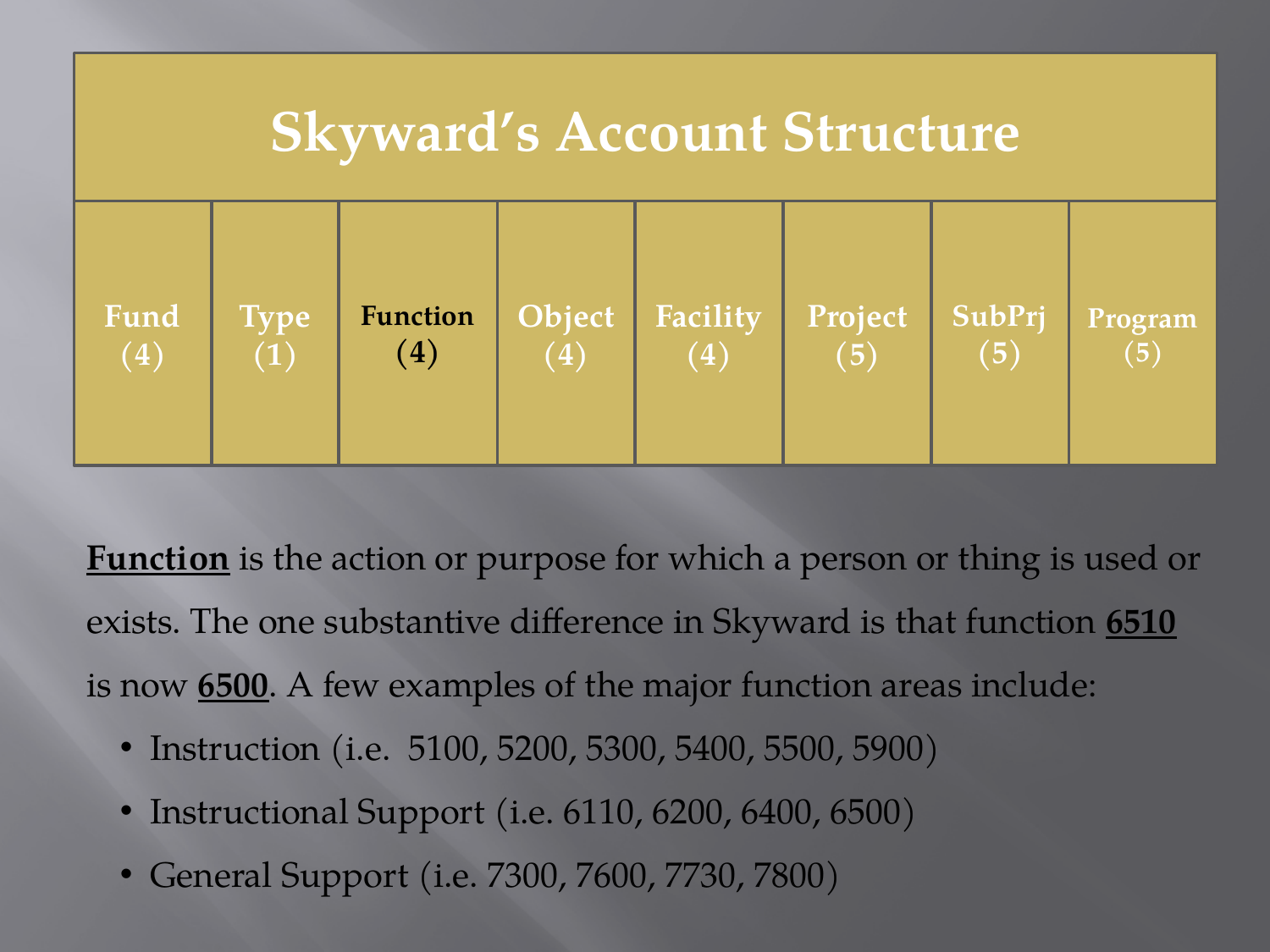

Skyward’s Account Structure
Fund
(4)
Type
(1)
Function
(4)
Object
(4)
Facility
(4)
Project
(5)
SubPrj
(5)
Program
(5)
Function is the action or purpose for which a person or thing is used or exists. The one substantive difference in Skyward is that function 6510 is now 6500. A few examples of the major function areas include:
Instruction (i.e.  5100, 5200, 5300, 5400, 5500, 5900)
Instructional Support (i.e. 6110, 6200, 6400, 6500)
General Support (i.e. 7300, 7600, 7730, 7800)